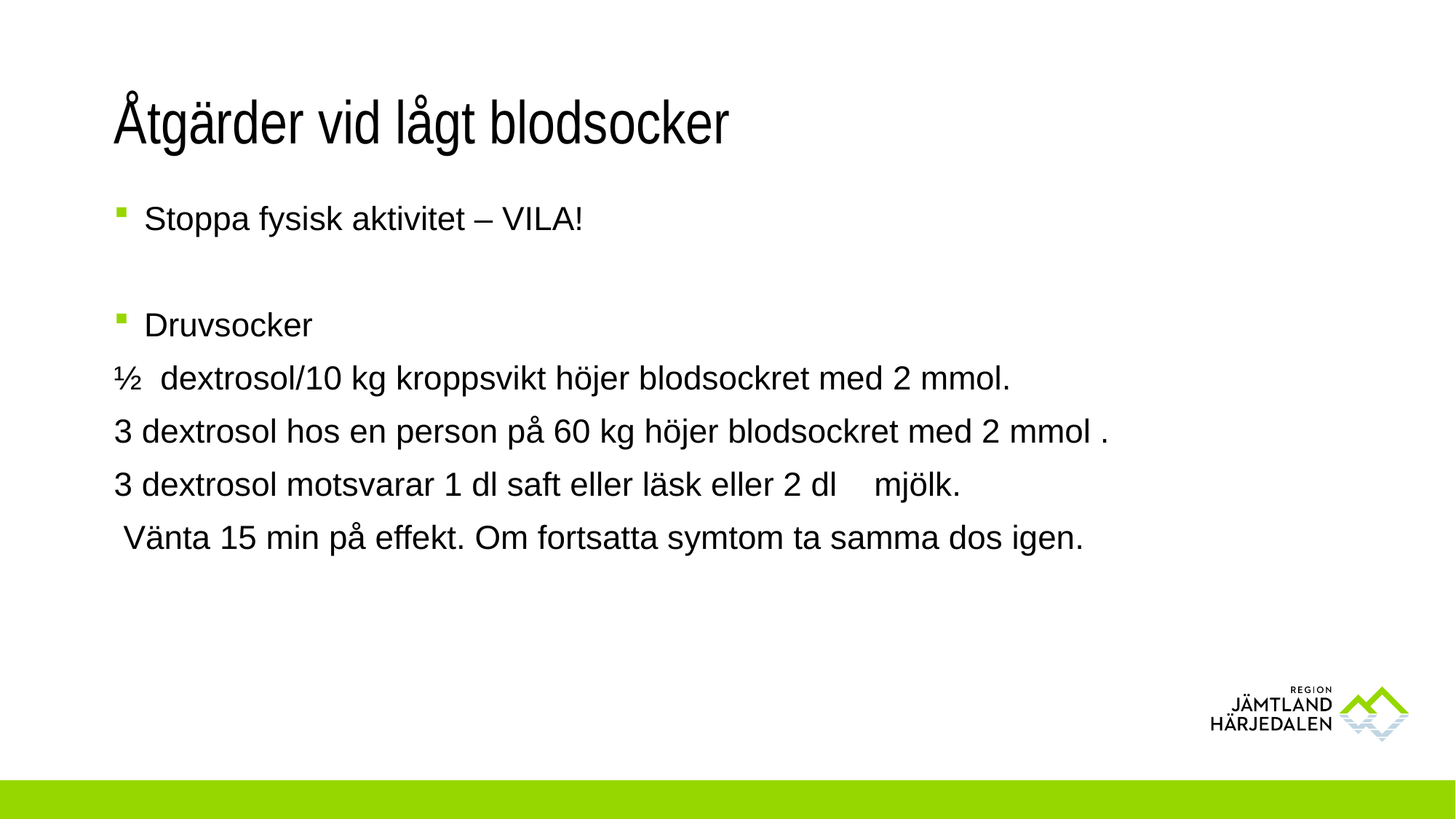

# Åtgärder vid lågt blodsocker
Stoppa fysisk aktivitet – VILA!

Druvsocker
½  dextrosol/10 kg kroppsvikt höjer blodsockret med 2 mmol.
3 dextrosol hos en person på 60 kg höjer blodsockret med 2 mmol .
3 dextrosol motsvarar 1 dl saft eller läsk eller 2 dl    mjölk.
 Vänta 15 min på effekt. Om fortsatta symtom ta samma dos igen.